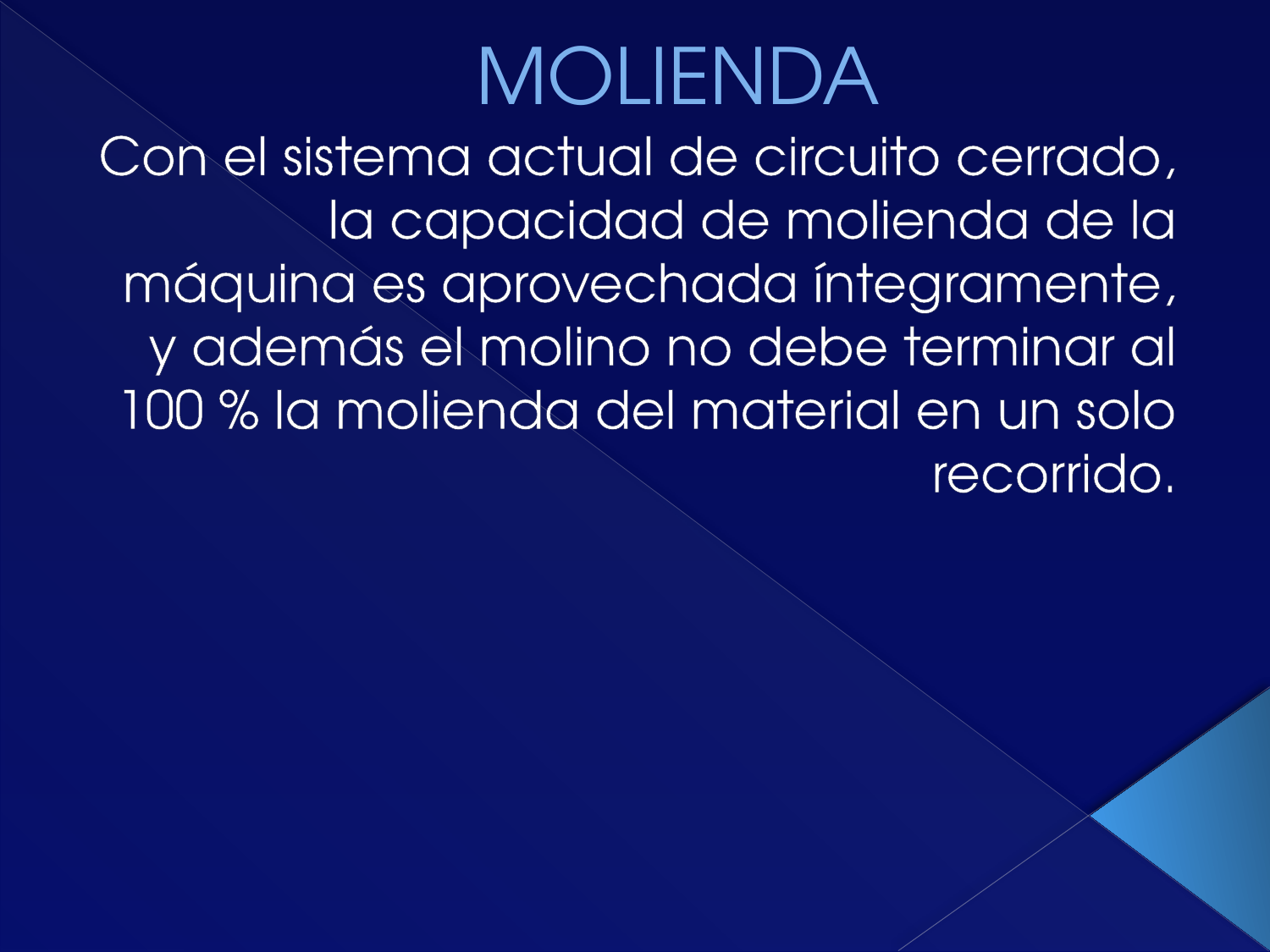

# MOLIENDA
Con el sistema actual de circuito cerrado, la capacidad de molienda de la máquina es aprovechada íntegramente, y además el molino no debe terminar al 100 % la molienda del material en un solo recorrido.